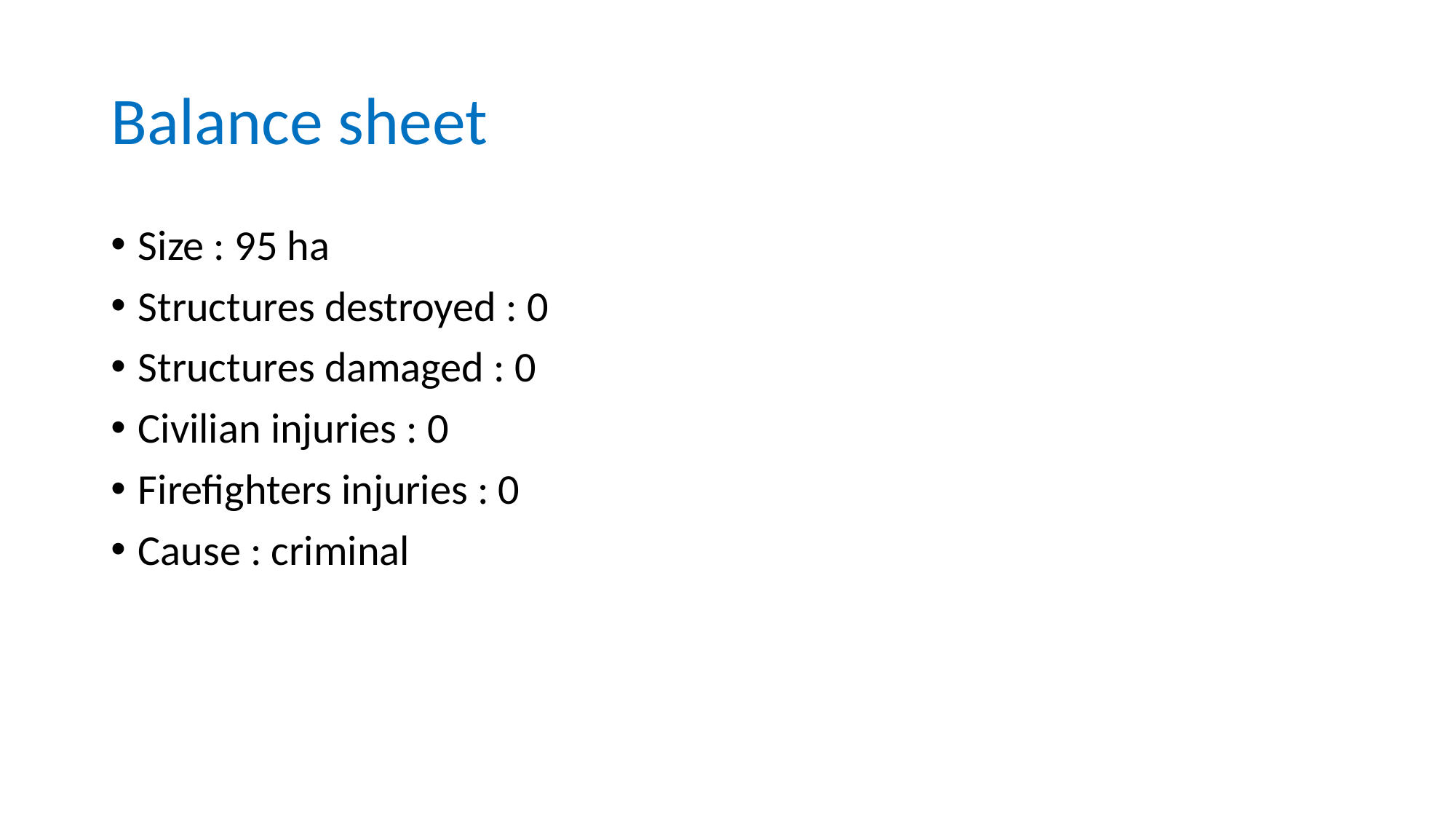

# Balance sheet
Size : 95 ha
Structures destroyed : 0
Structures damaged : 0
Civilian injuries : 0
Firefighters injuries : 0
Cause : criminal